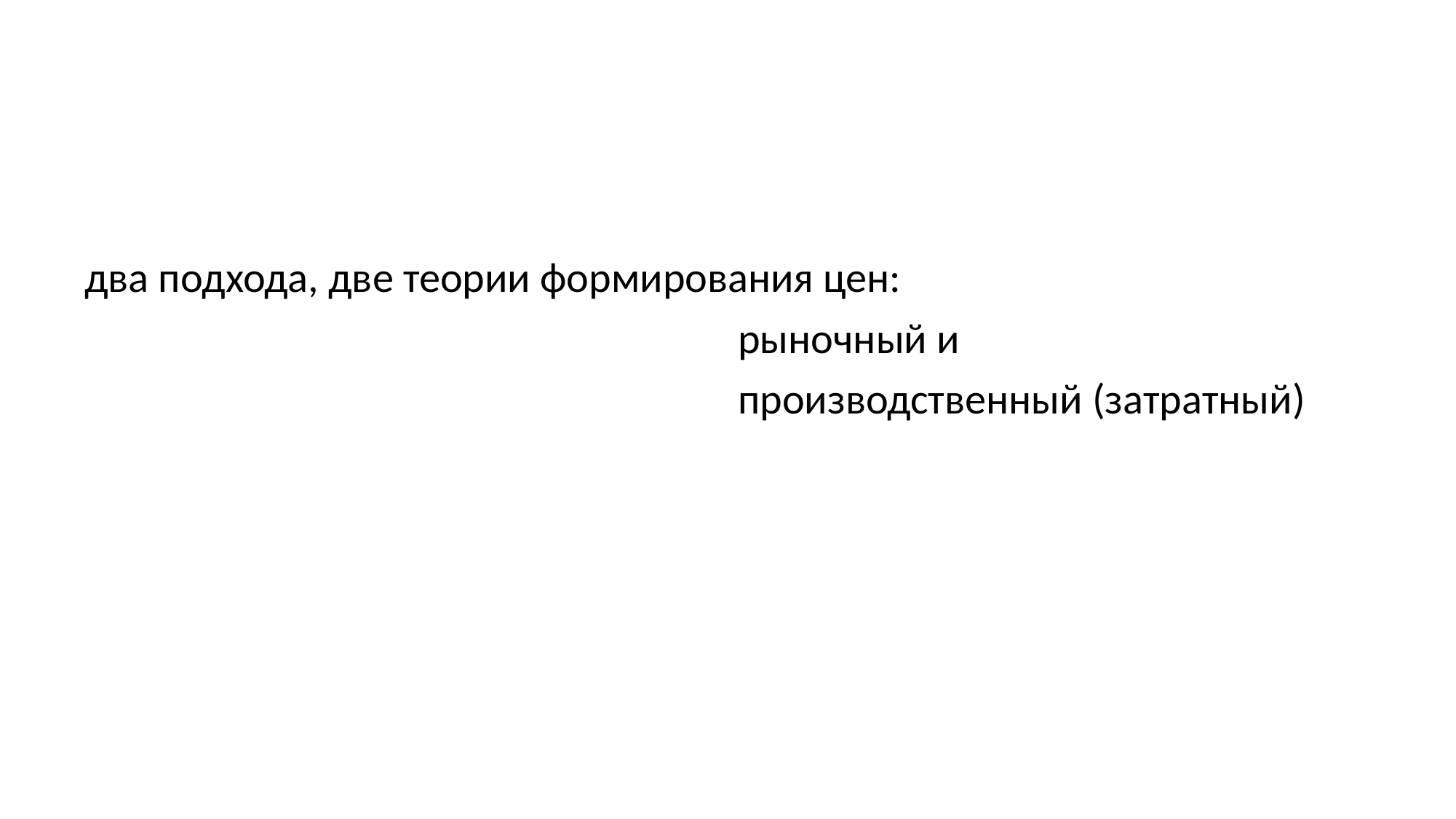

два подхода, две теории формирования цен:
рыночный и
производственный (затратный)